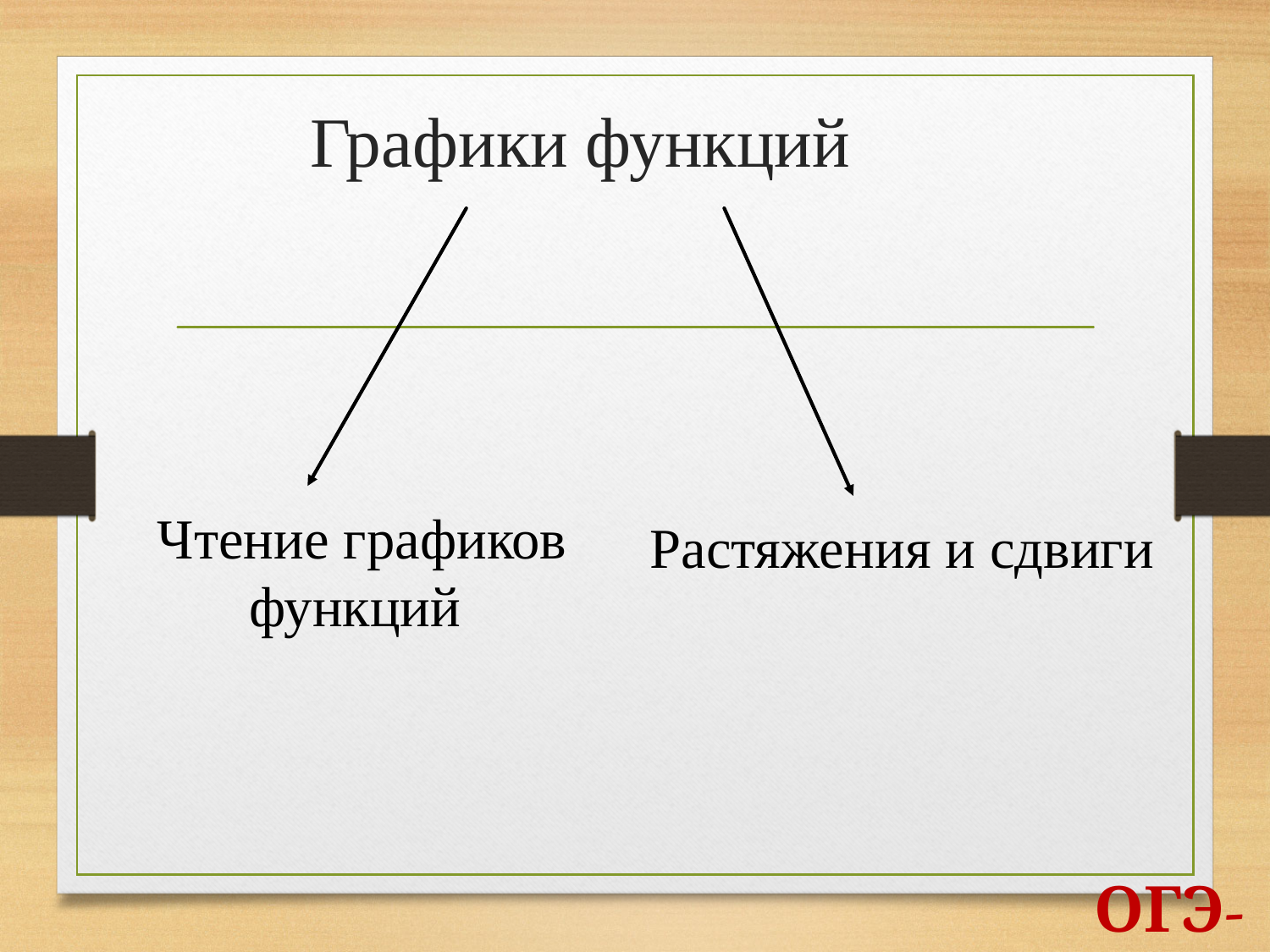

# Графики функций

Чтение графиков функций
Растяжения и сдвиги
ОГЭ-9